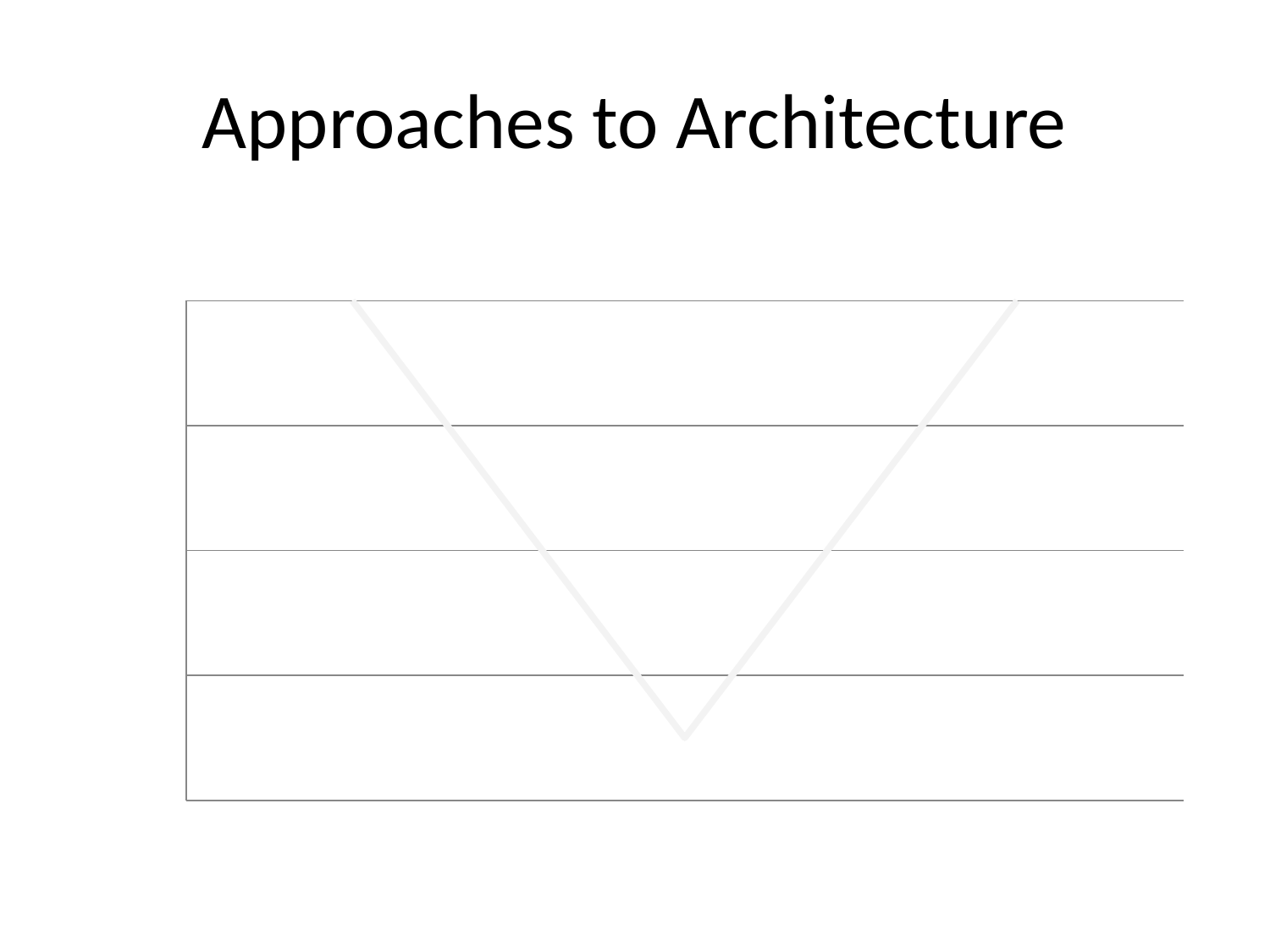

# Approaches to Architecture

### Chart:

| Category | Total Cost of Ownership (TCO) |
|---|---|
| No | 20.0 |
| Pragmatic | 2.5 |
| Pure | 20.0 |